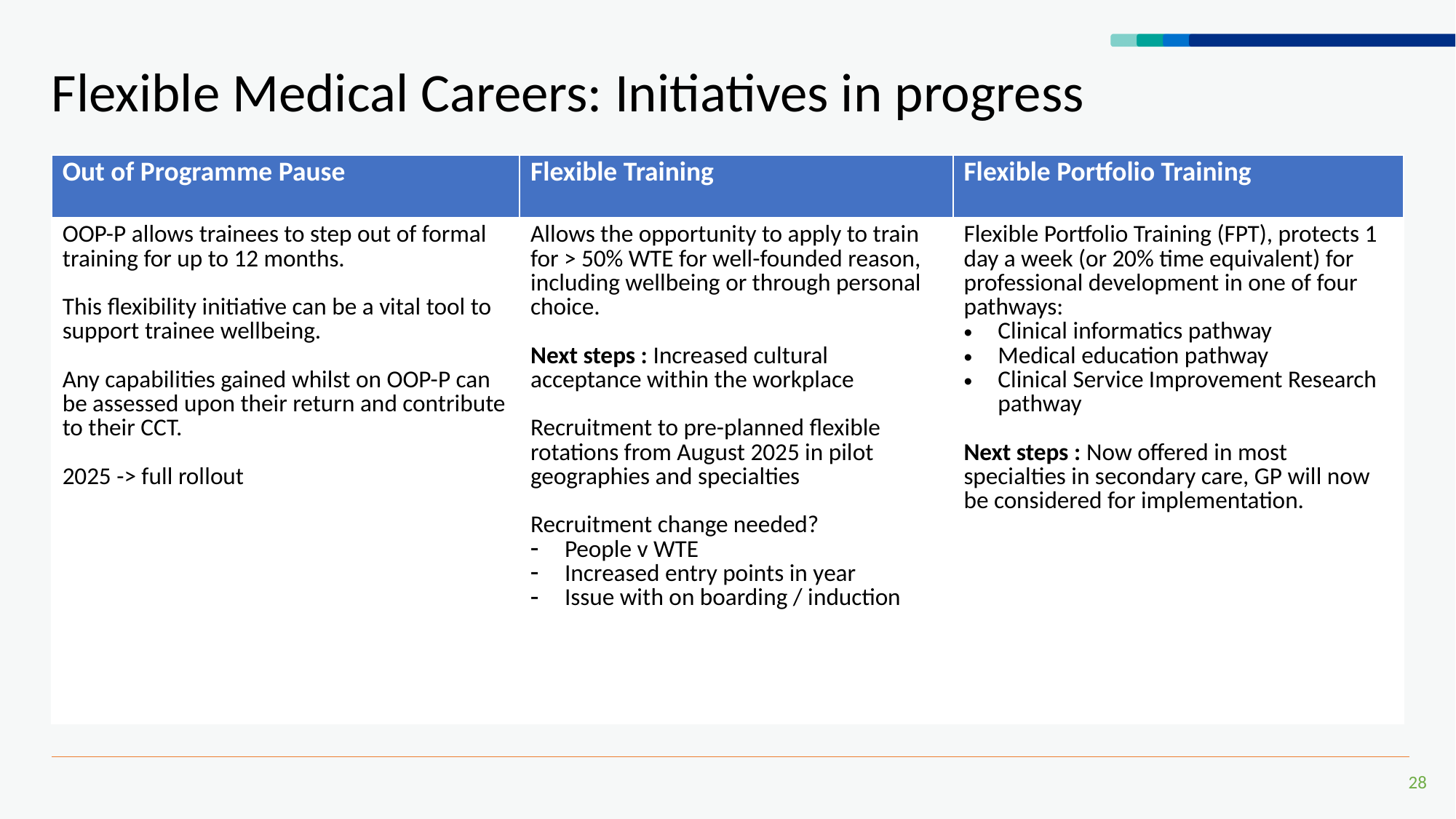

# Flexible Medical Careers: Initiatives in progress
| Out of Programme Pause | Flexible Training | Flexible Portfolio Training |
| --- | --- | --- |
| OOP-P allows trainees to step out of formal training for up to 12 months. This flexibility initiative can be a vital tool to support trainee wellbeing. Any capabilities gained whilst on OOP-P can be assessed upon their return and contribute to their CCT. 2025 -> full rollout | Allows the opportunity to apply to train for > 50% WTE for well-founded reason, including wellbeing or through personal choice. Next steps : Increased cultural acceptance within the workplace Recruitment to pre-planned flexible rotations from August 2025 in pilot geographies and specialties Recruitment change needed? People v WTE Increased entry points in year Issue with on boarding / induction | Flexible Portfolio Training (FPT), protects 1 day a week (or 20% time equivalent) for professional development in one of four pathways: Clinical informatics pathway Medical education pathway Clinical Service Improvement Research pathway Next steps : Now offered in most specialties in secondary care, GP will now be considered for implementation. |